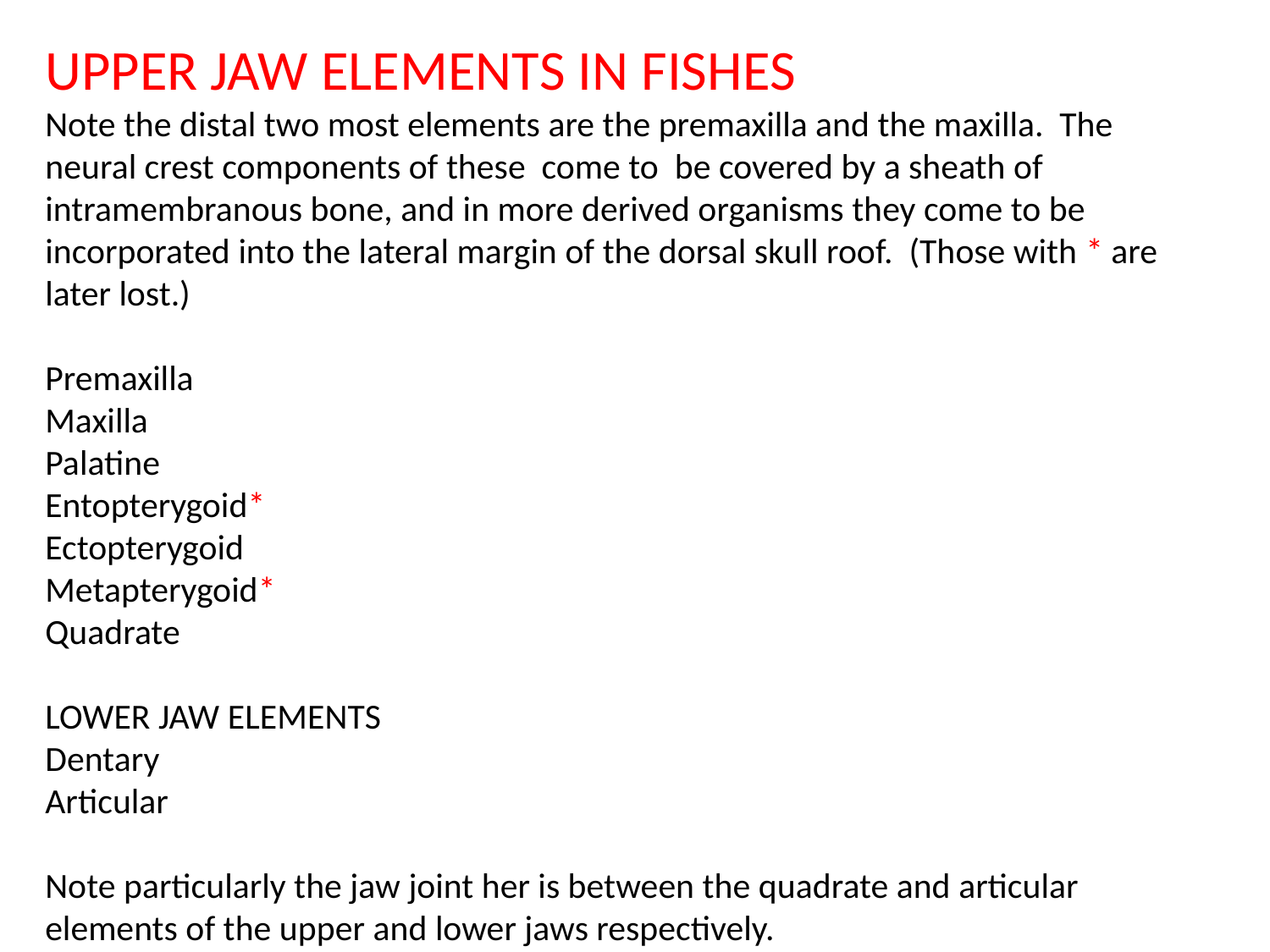

UPPER JAW ELEMENTS IN FISHES
Note the distal two most elements are the premaxilla and the maxilla.  The neural crest components of these  come to  be covered by a sheath of intramembranous bone, and in more derived organisms they come to be incorporated into the lateral margin of the dorsal skull roof.  (Those with * are later lost.)

Premaxilla
Maxilla
Palatine
Entopterygoid*
Ectopterygoid
Metapterygoid*
Quadrate

LOWER JAW ELEMENTS
Dentary
Articular

Note particularly the jaw joint her is between the quadrate and articular elements of the upper and lower jaws respectively.